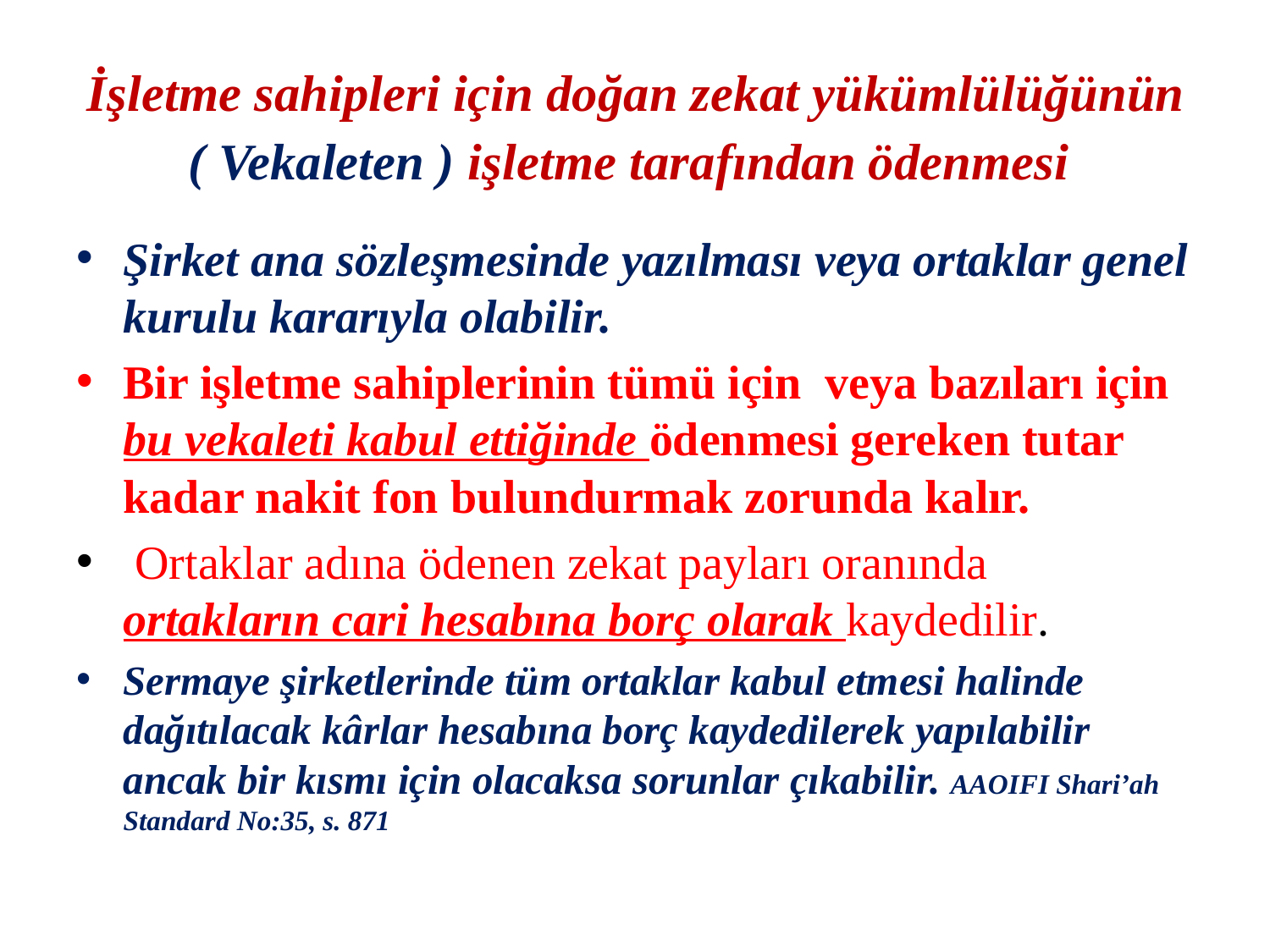

# İşletme sahipleri için doğan zekat yükümlülüğünün ( Vekaleten ) işletme tarafından ödenmesi
Şirket ana sözleşmesinde yazılması veya ortaklar genel kurulu kararıyla olabilir.
Bir işletme sahiplerinin tümü için  veya bazıları için bu vekaleti kabul ettiğinde ödenmesi gereken tutar kadar nakit fon bulundurmak zorunda kalır.
 Ortaklar adına ödenen zekat payları oranında ortakların cari hesabına borç olarak kaydedilir.
Sermaye şirketlerinde tüm ortaklar kabul etmesi halinde dağıtılacak kârlar hesabına borç kaydedilerek yapılabilir ancak bir kısmı için olacaksa sorunlar çıkabilir. AAOIFI Shari’ah Standard No:35, s. 871